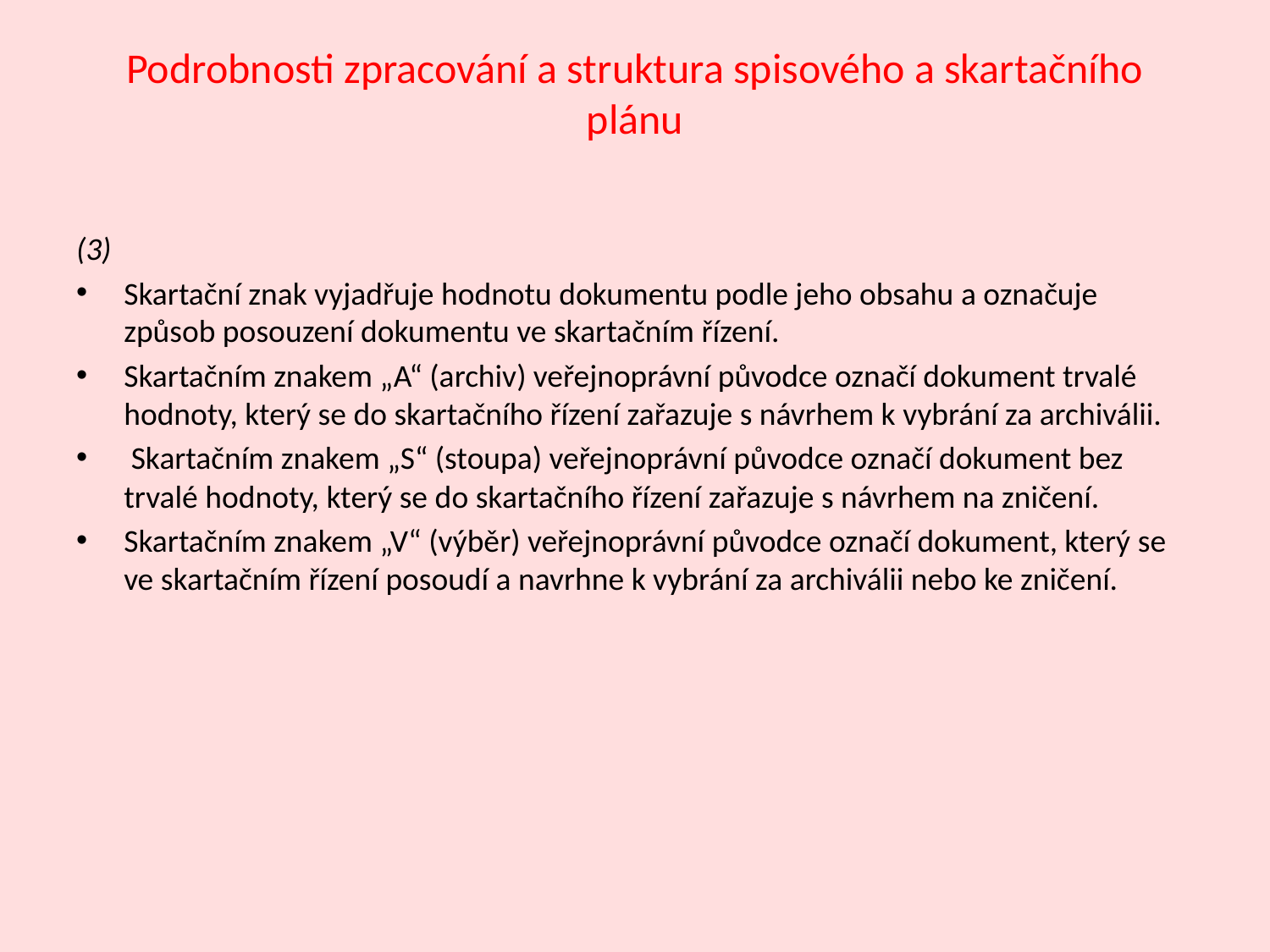

# Podrobnosti zpracování a struktura spisového a skartačního plánu
(3)
Skartační znak vyjadřuje hodnotu dokumentu podle jeho obsahu a označuje způsob posouzení dokumentu ve skartačním řízení.
Skartačním znakem „A“ (archiv) veřejnoprávní původce označí dokument trvalé hodnoty, který se do skartačního řízení zařazuje s návrhem k vybrání za archiválii.
 Skartačním znakem „S“ (stoupa) veřejnoprávní původce označí dokument bez trvalé hodnoty, který se do skartačního řízení zařazuje s návrhem na zničení.
Skartačním znakem „V“ (výběr) veřejnoprávní původce označí dokument, který se ve skartačním řízení posoudí a navrhne k vybrání za archiválii nebo ke zničení.